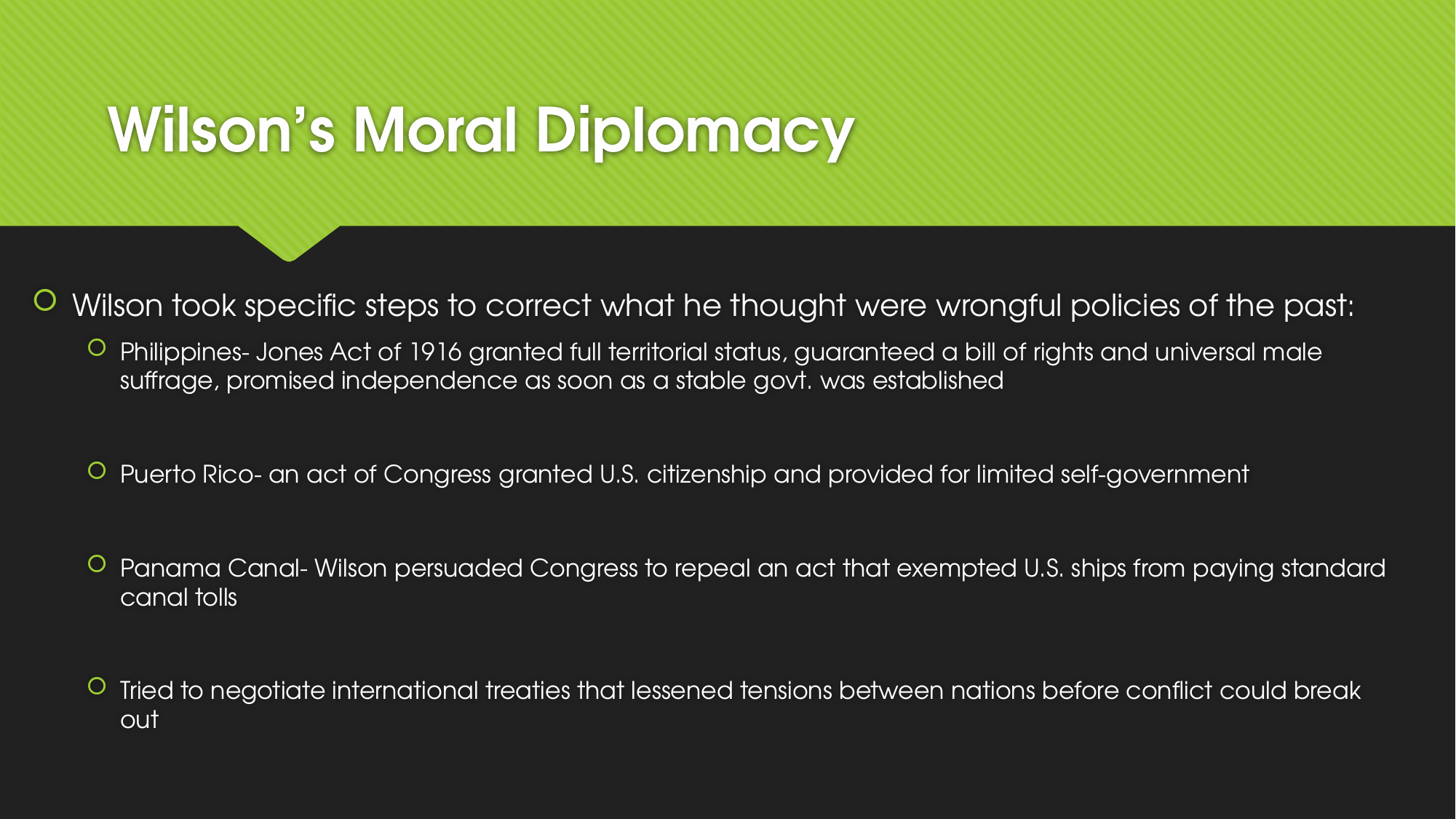

# Wilson’s Moral Diplomacy

Wilson took specific steps to correct what he thought were wrongful policies of the past:
Philippines- Jones Act of 1916 granted full territorial status, guaranteed a bill of rights and universal male suffrage, promised independence as soon as a stable govt. was established

Puerto Rico- an act of Congress granted U.S. citizenship and provided for limited self-government

Panama Canal- Wilson persuaded Congress to repeal an act that exempted U.S. ships from paying standard canal tolls

Tried to negotiate international treaties that lessened tensions between nations before conflict could break out